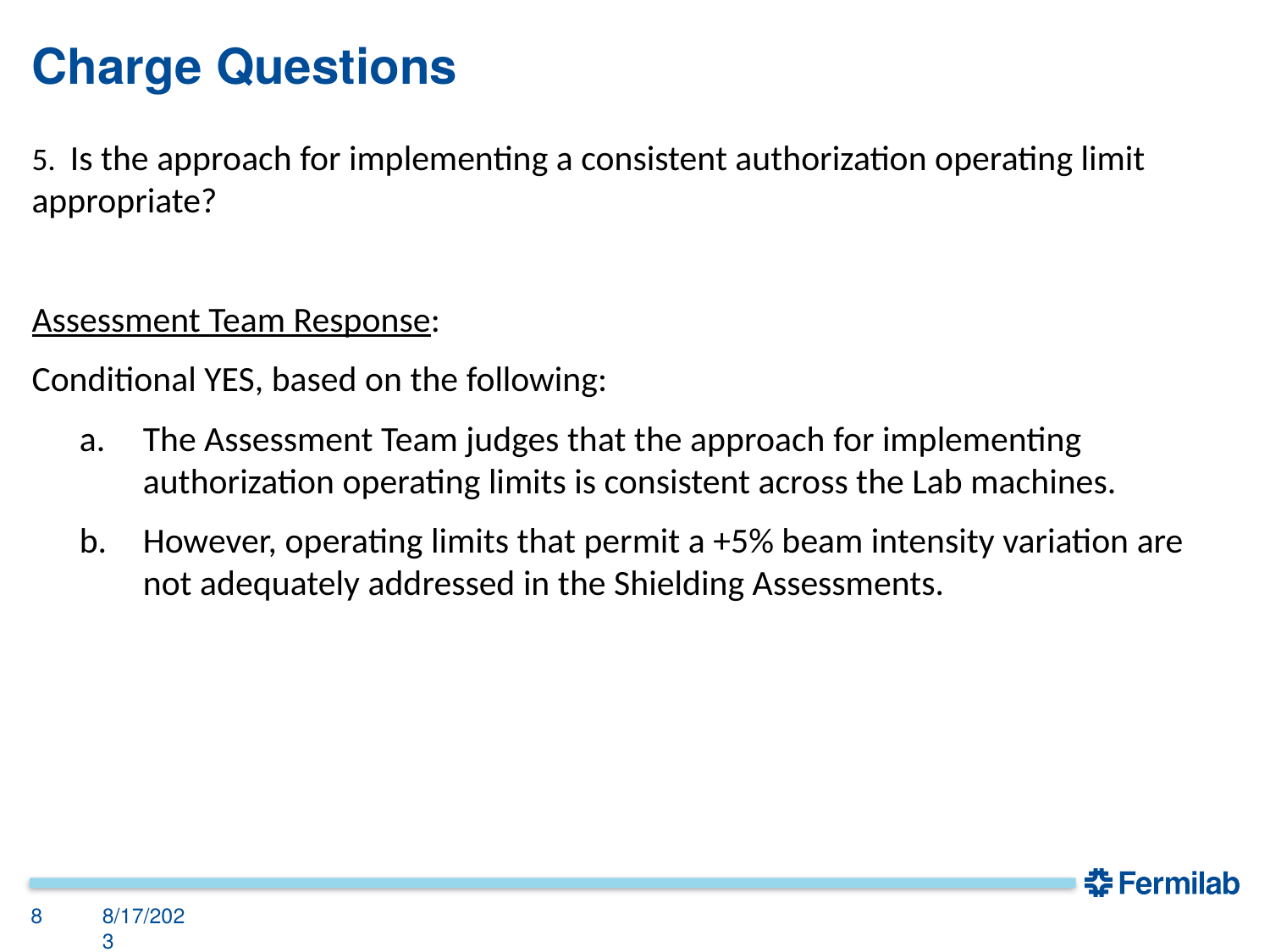

# Charge Questions
5.  Is the approach for implementing a consistent authorization operating limit appropriate?

Assessment Team Response:
Conditional YES, based on the following:
The Assessment Team judges that the approach for implementing authorization operating limits is consistent across the Lab machines.
However, operating limits that permit a +5% beam intensity variation are not adequately addressed in the Shielding Assessments.
8
8/17/2023